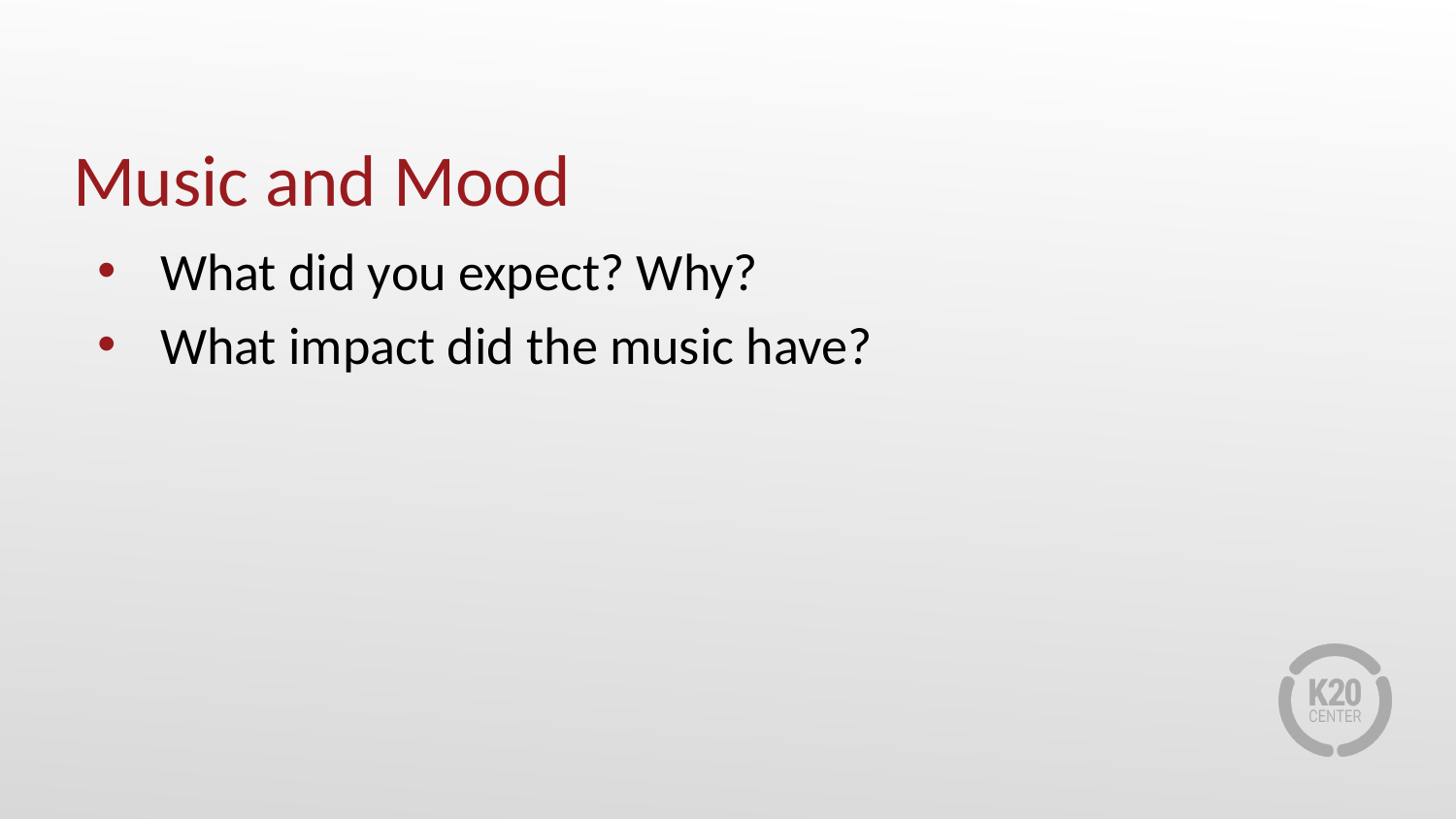

# Music and Mood
What did you expect? Why?
What impact did the music have?